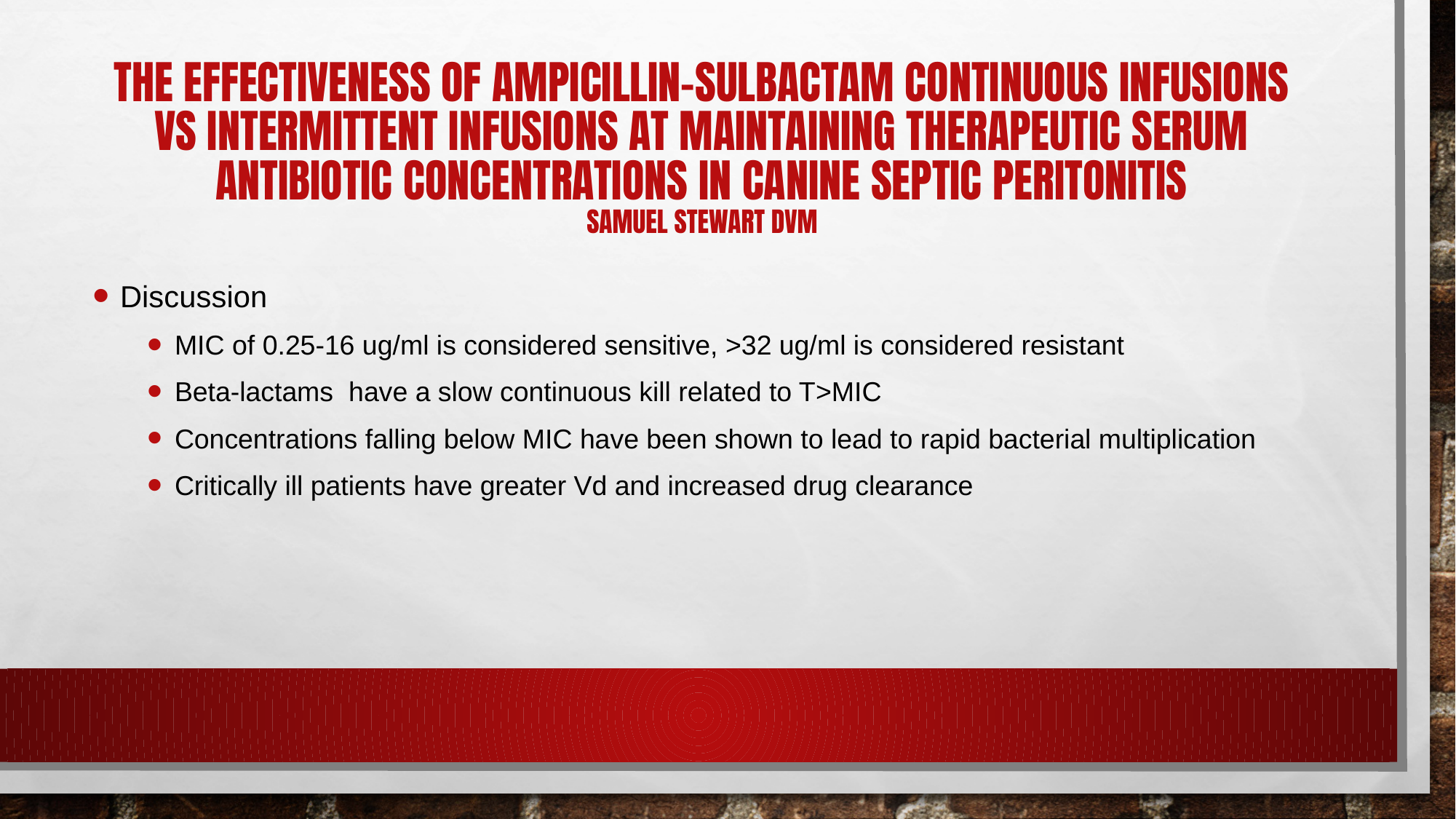

# The effectiveness of ampicillin-sulbactam continuous infusions vs intermittent infusions at maintaining therapeutic serum antibiotic concentrations in canine septic peritonitis Samuel Stewart DVM
Discussion
MIC of 0.25-16 ug/ml is considered sensitive, >32 ug/ml is considered resistant
Beta-lactams  have a slow continuous kill related to T>MIC
Concentrations falling below MIC have been shown to lead to rapid bacterial multiplication
Critically ill patients have greater Vd and increased drug clearance